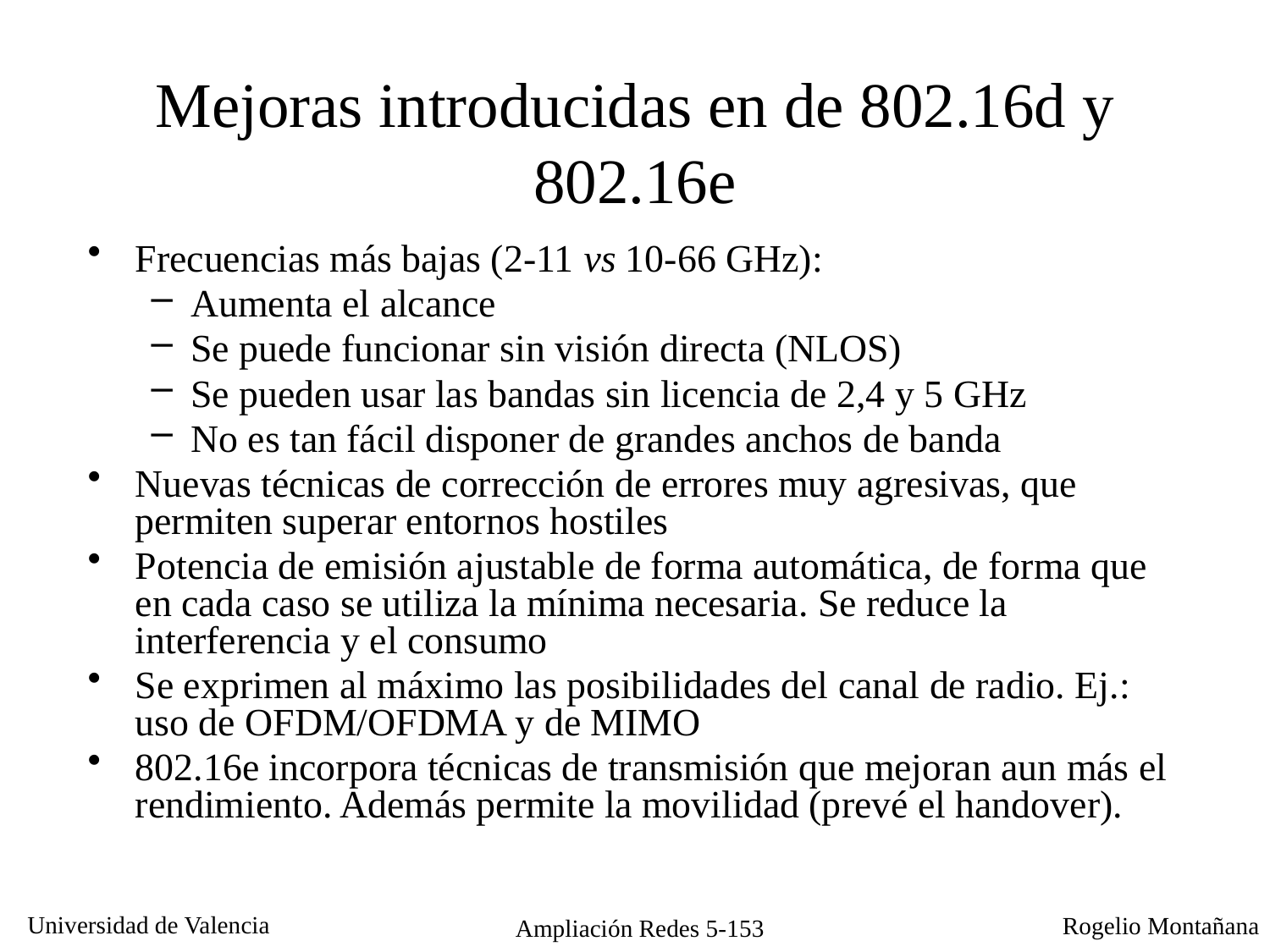

# Mejoras introducidas en de 802.16d y 802.16e
Frecuencias más bajas (2-11 vs 10-66 GHz):
Aumenta el alcance
Se puede funcionar sin visión directa (NLOS)
Se pueden usar las bandas sin licencia de 2,4 y 5 GHz
No es tan fácil disponer de grandes anchos de banda
Nuevas técnicas de corrección de errores muy agresivas, que permiten superar entornos hostiles
Potencia de emisión ajustable de forma automática, de forma que en cada caso se utiliza la mínima necesaria. Se reduce la interferencia y el consumo
Se exprimen al máximo las posibilidades del canal de radio. Ej.: uso de OFDM/OFDMA y de MIMO
802.16e incorpora técnicas de transmisión que mejoran aun más el rendimiento. Además permite la movilidad (prevé el handover).

Ampliación Redes 5-153